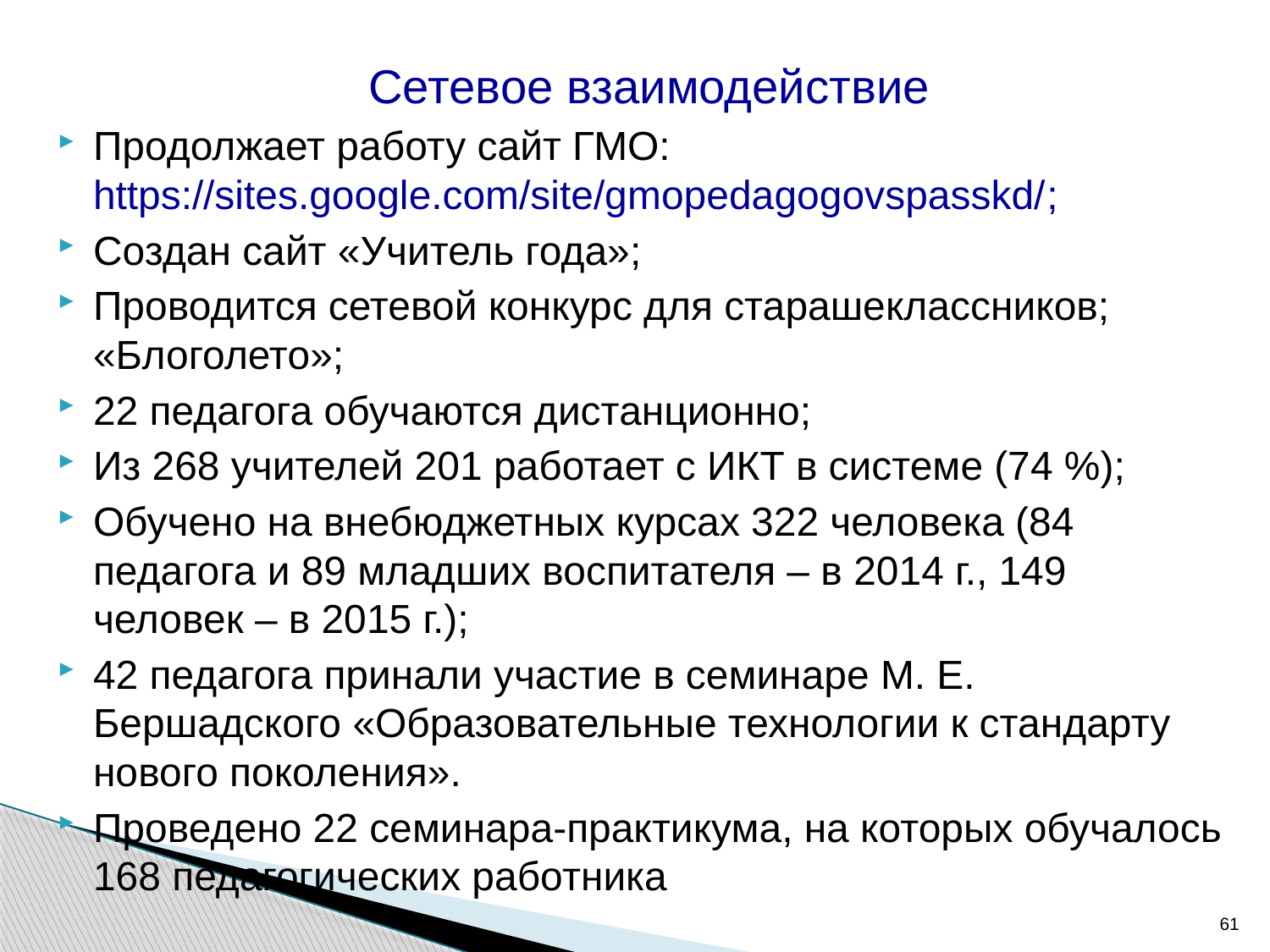

Сетевое взаимодействие
Продолжает работу сайт ГМО: https://sites.google.com/site/gmopedagogovspasskd/;
Создан сайт «Учитель года»;
Проводится сетевой конкурс для старашеклассников; «Блоголето»;
22 педагога обучаются дистанционно;
Из 268 учителей 201 работает с ИКТ в системе (74 %);
Обучено на внебюджетных курсах 322 человека (84 педагога и 89 младших воспитателя – в 2014 г., 149 человек – в 2015 г.);
42 педагога принали участие в семинаре М. Е. Бершадского «Образовательные технологии к стандарту нового поколения».
Проведено 22 семинара-практикума, на которых обучалось 168 педагогических работника
61